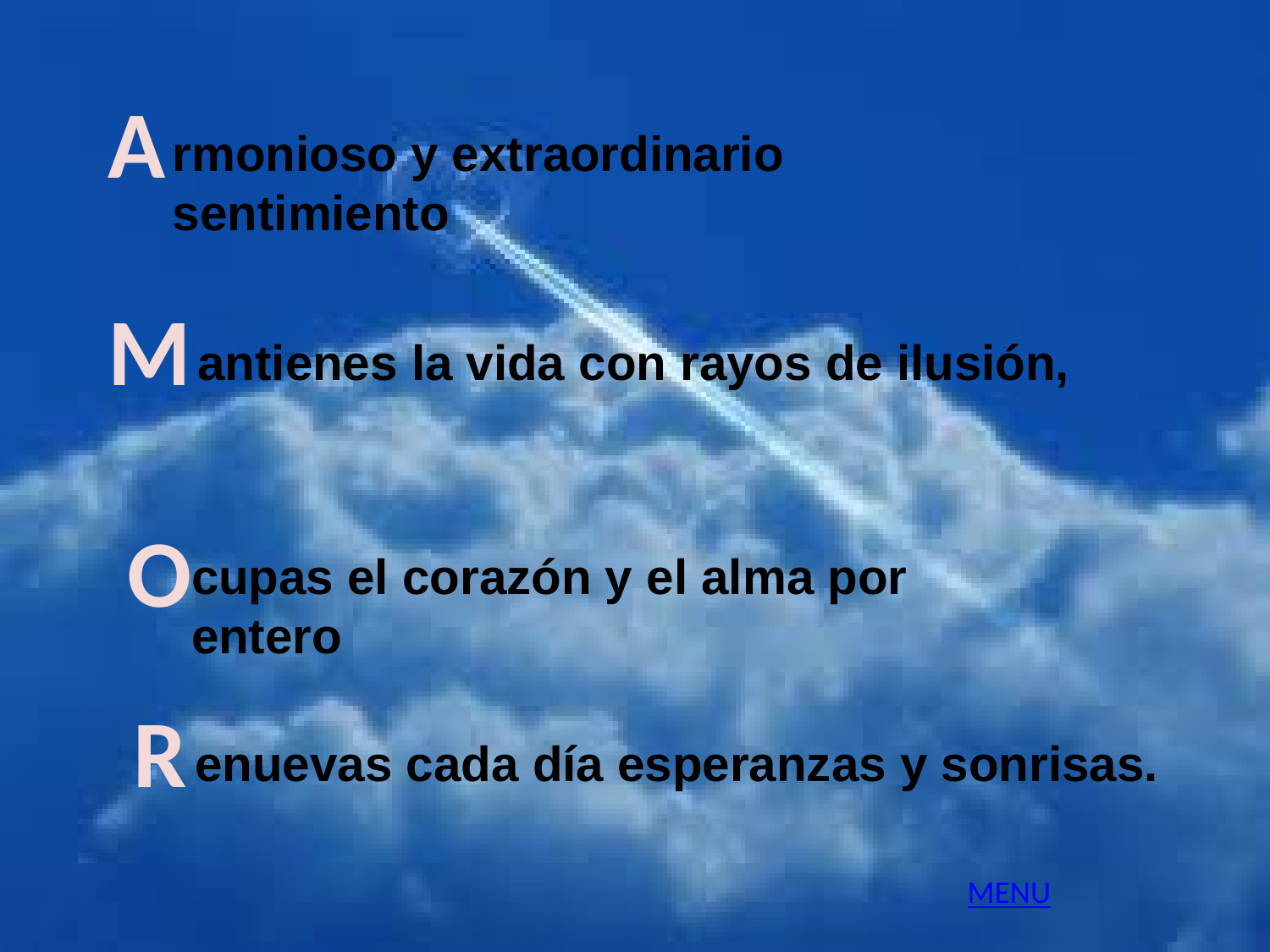

A
rmonioso y extraordinario sentimiento
M
antienes la vida con rayos de ilusión,
O
cupas el corazón y el alma por entero
R
enuevas cada día esperanzas y sonrisas.
MENU